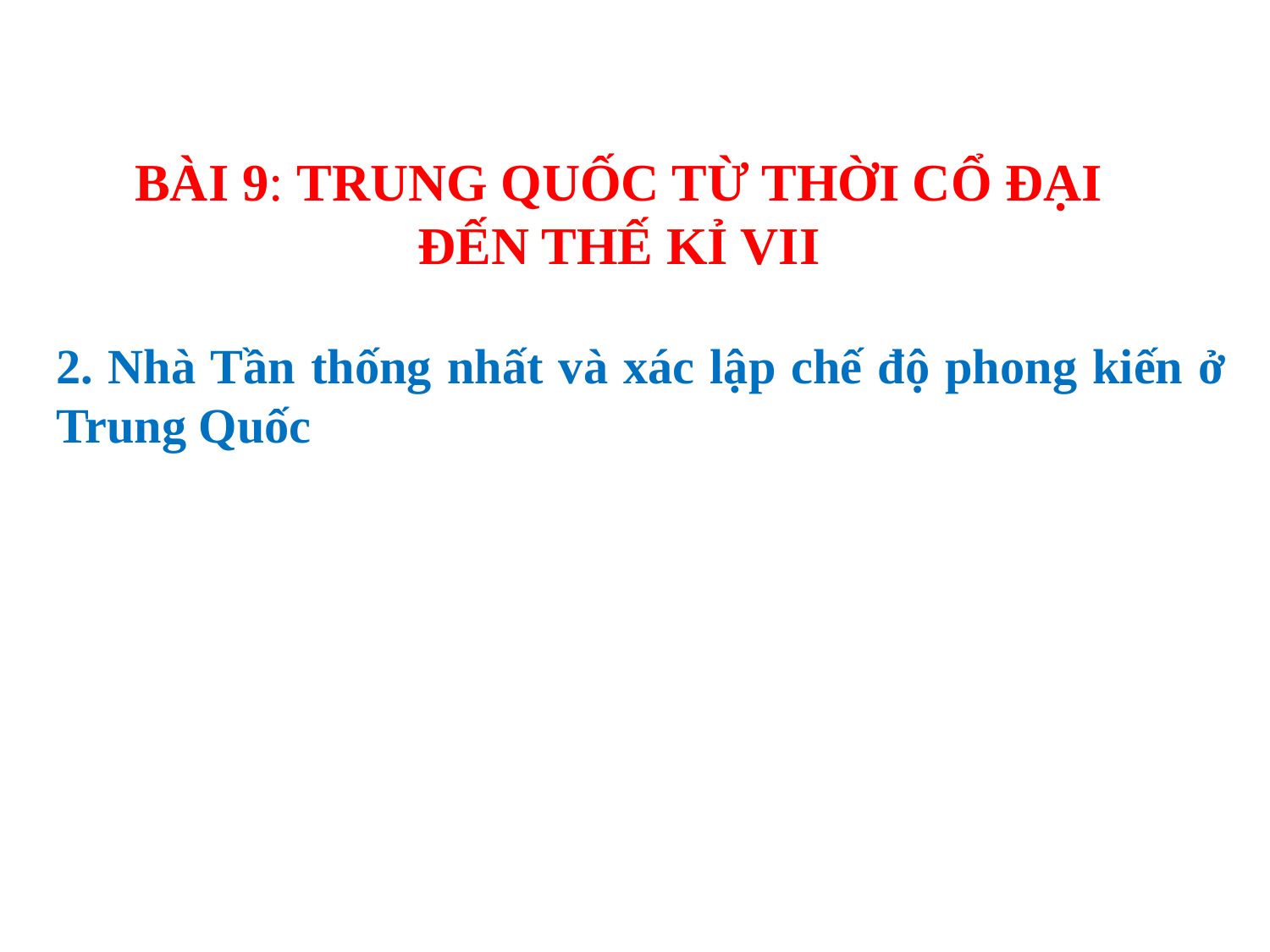

# BÀI 9: TRUNG QUỐC TỪ THỜI CỔ ĐẠI ĐẾN THẾ KỈ VII
2. Nhà Tần thống nhất và xác lập chế độ phong kiến ở Trung Quốc